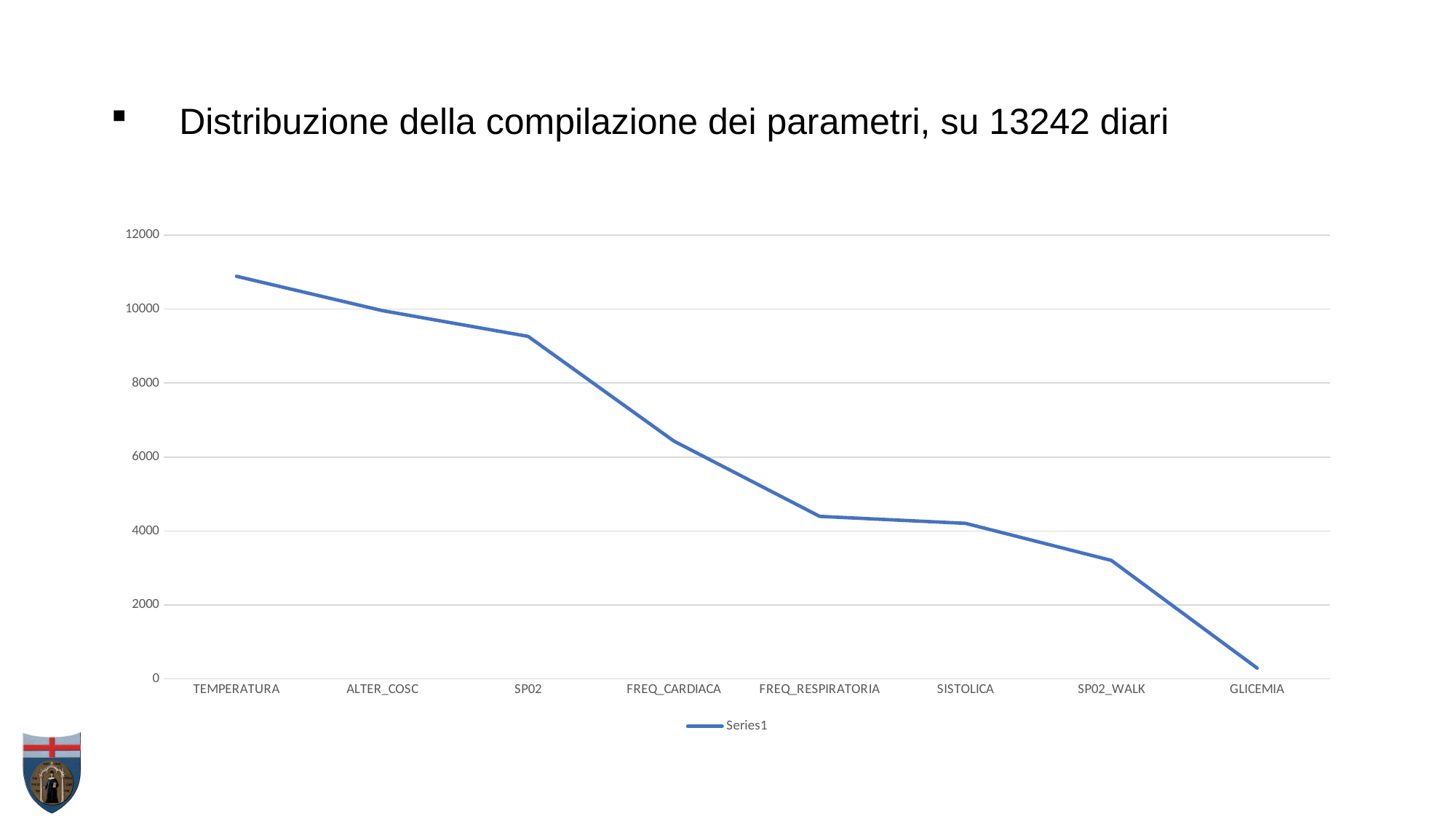

# Distribuzione della compilazione dei parametri, su 13242 diari

### Chart

| Category |  |
|---|---|
| TEMPERATURA | 10889.0 |
| ALTER_COSC | 9961.0 |
| SP02 | 9264.0 |
| FREQ_CARDIACA | 6432.0 |
| FREQ_RESPIRATORIA | 4396.0 |
| SISTOLICA | 4208.0 |
| SP02_WALK | 3206.0 |
| GLICEMIA | 294.0 |